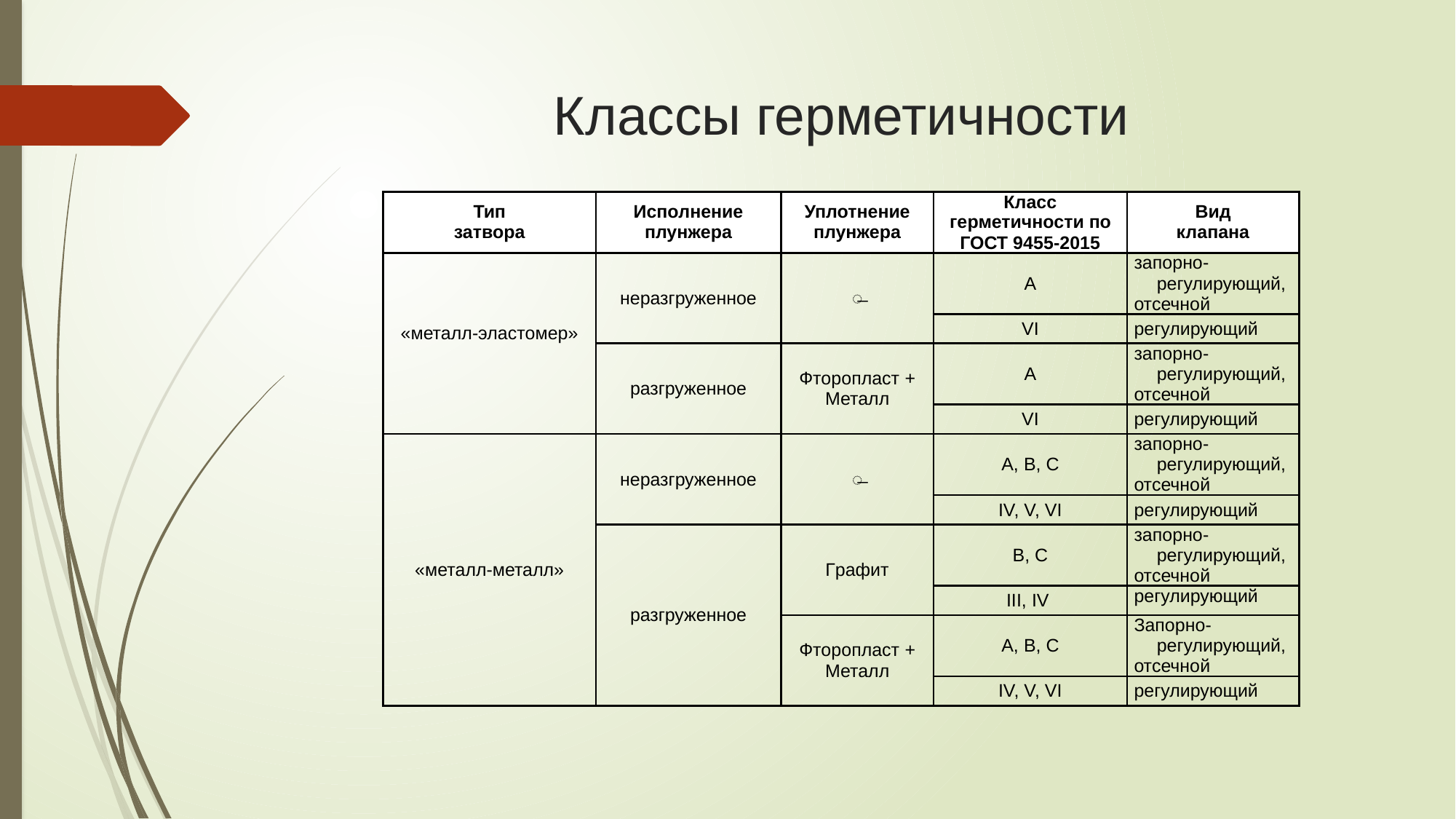

# Классы герметичности
| Тип затвора | Исполнение плунжера | Уплотнение плунжера | Класс герметичности по ГОСТ 9455-2015 | Вид клапана |
| --- | --- | --- | --- | --- |
| «металл-эластомер» | неразгруженное | ̶ | А | запорно-регулирующий, отсечной |
|  |  |  | VI | регулирующий |
|  | разгруженное | Фторопласт + Металл | A | запорно-регулирующий, отсечной |
|  |  |  | VI | регулирующий |
| «металл-металл» | неразгруженное | ̶ | А, B, С | запорно-регулирующий, отсечной |
|  |  |  | IV, V, VI | регулирующий |
|  | разгруженное | Графит | В, С | запорно-регулирующий, отсечной |
|  |  |  | III, IV | регулирующий |
|  |  | Фторопласт + Металл | A, В, С | Запорно-регулирующий, отсечной |
|  |  |  | IV, V, VI | регулирующий |